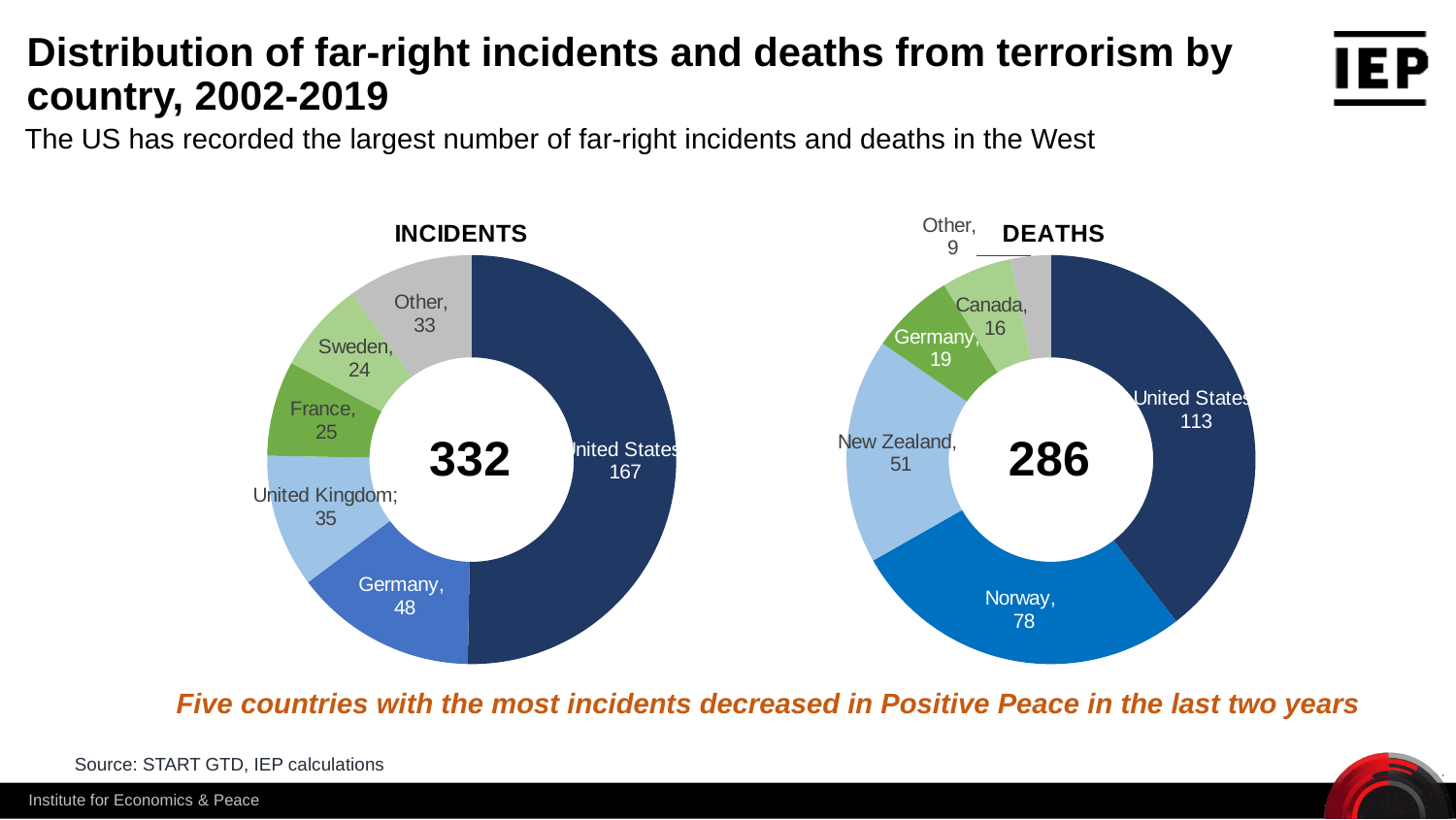

Distribution of far-right incidents and deaths from terrorism by country, 2002-2019
The US has recorded the largest number of far-right incidents and deaths in the West

### Chart: INCIDENTS

| Category |  |
|---|---|
| United States | 167.0 |
| Germany | 48.0 |
| United Kingdom | 35.0 |
| France | 25.0 |
| Sweden | 24.0 |
| Other | 33.0 |

### Chart: DEATHS

| Category |  |
|---|---|
| United States | 113.0 |
| Norway | 78.0 |
| New Zealand | 51.0 |
| Germany | 19.0 |
| Canada | 16.0 |
| Other | 9.0 |
Source: START GTD, IEP calculations
Five countries with the most incidents decreased in Positive Peace in the last two years